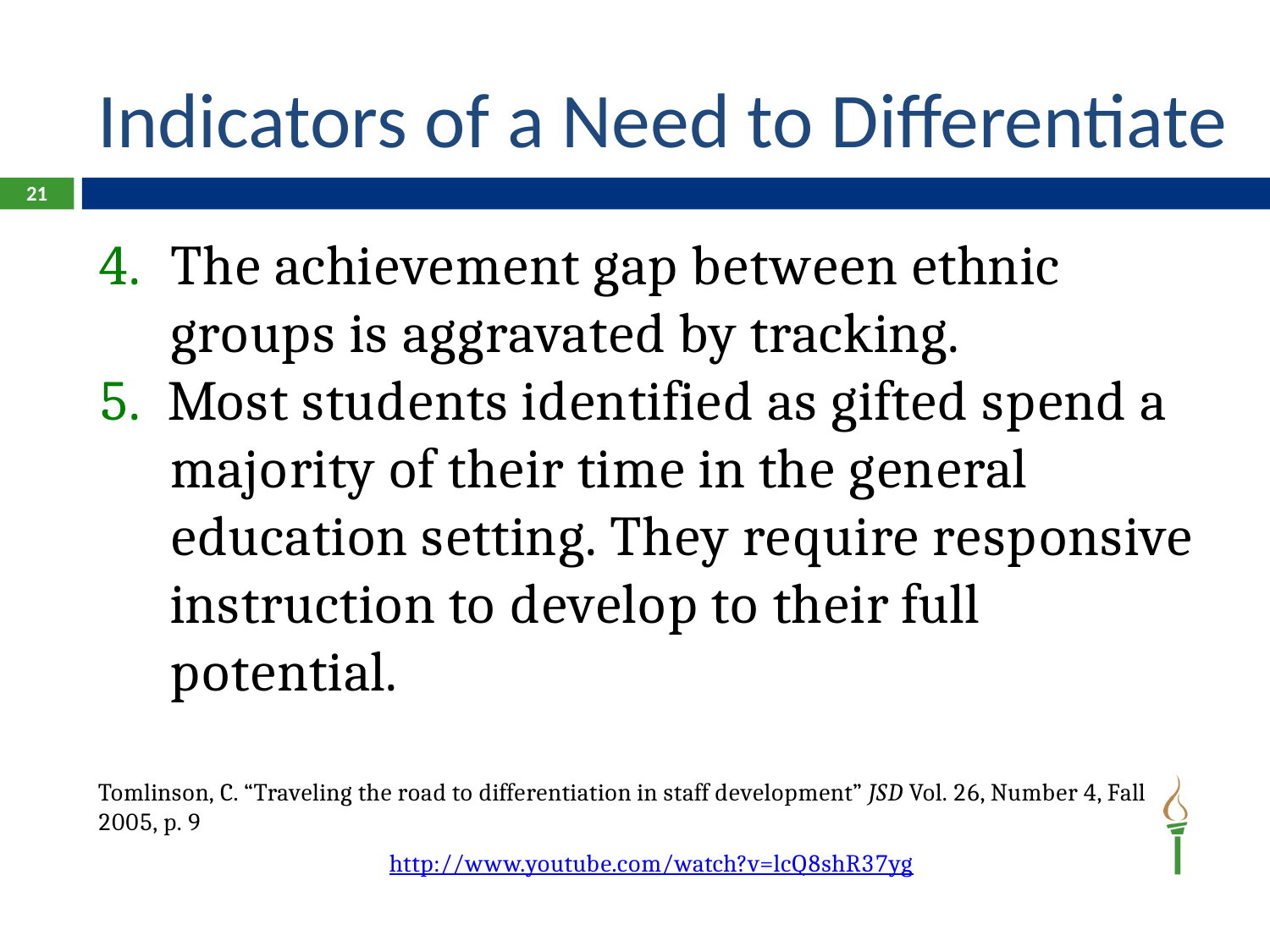

# Indicators of a Need to Differentiate
21
The achievement gap between ethnic groups is aggravated by tracking.
Most students identified as gifted spend a majority of their time in the general education setting. They require responsive instruction to develop to their full potential.

Tomlinson, C. “Traveling the road to differentiation in staff development” JSD Vol. 26, Number 4, Fall 2005, p. 9
http://www.youtube.com/watch?v=lcQ8shR37yg